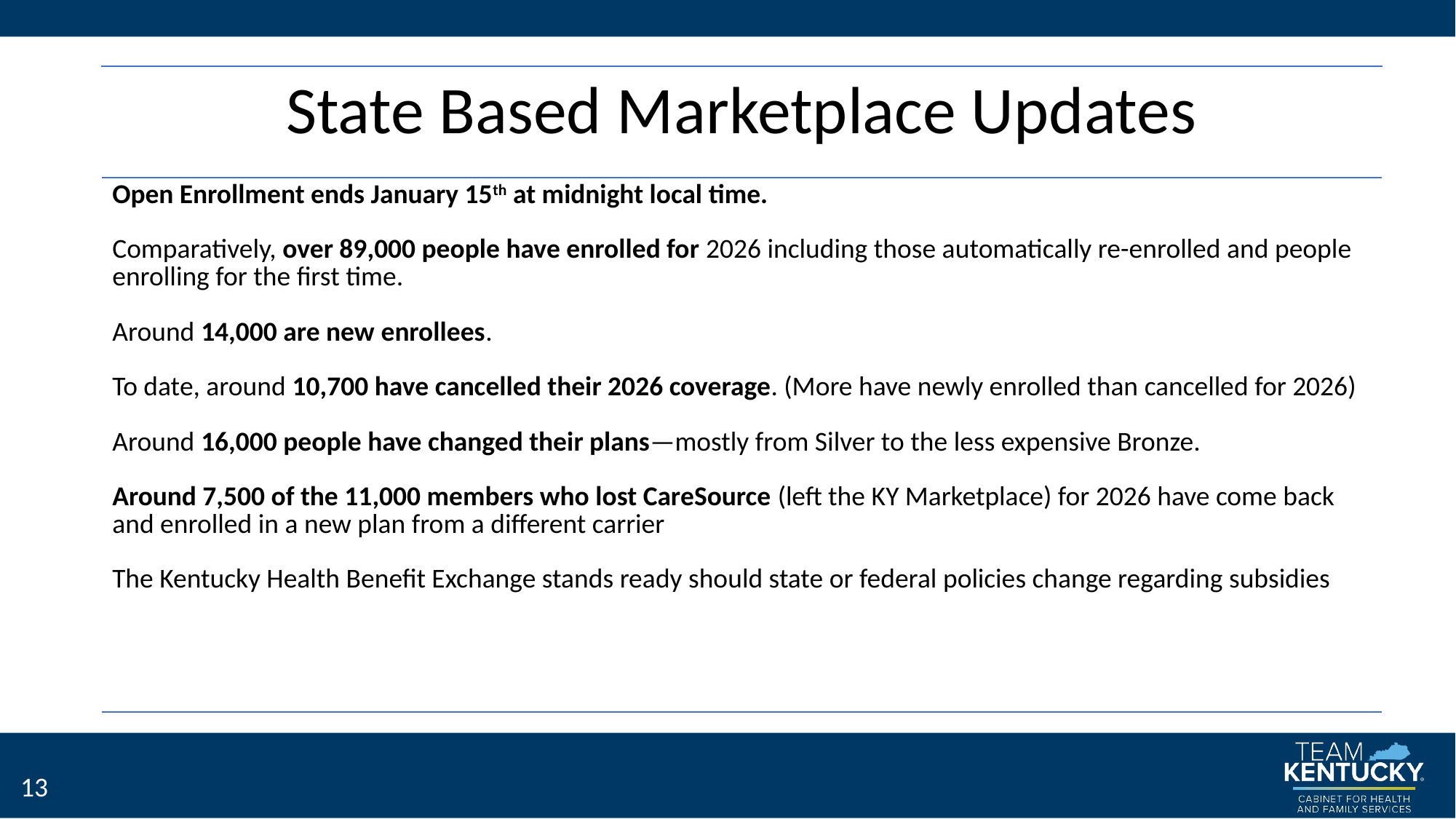

|  |
| --- |
| Open Enrollment ends January 15th at midnight local time.   Comparatively, over 89,000 people have enrolled for 2026 including those automatically re-enrolled and people enrolling for the first time.   Around 14,000 are new enrollees.   To date, around 10,700 have cancelled their 2026 coverage. (More have newly enrolled than cancelled for 2026)   Around 16,000 people have changed their plans—mostly from Silver to the less expensive Bronze.    Around 7,500 of the 11,000 members who lost CareSource (left the KY Marketplace) for 2026 have come back and enrolled in a new plan from a different carrier The Kentucky Health Benefit Exchange stands ready should state or federal policies change regarding subsidies |
State Based Marketplace Updates
13